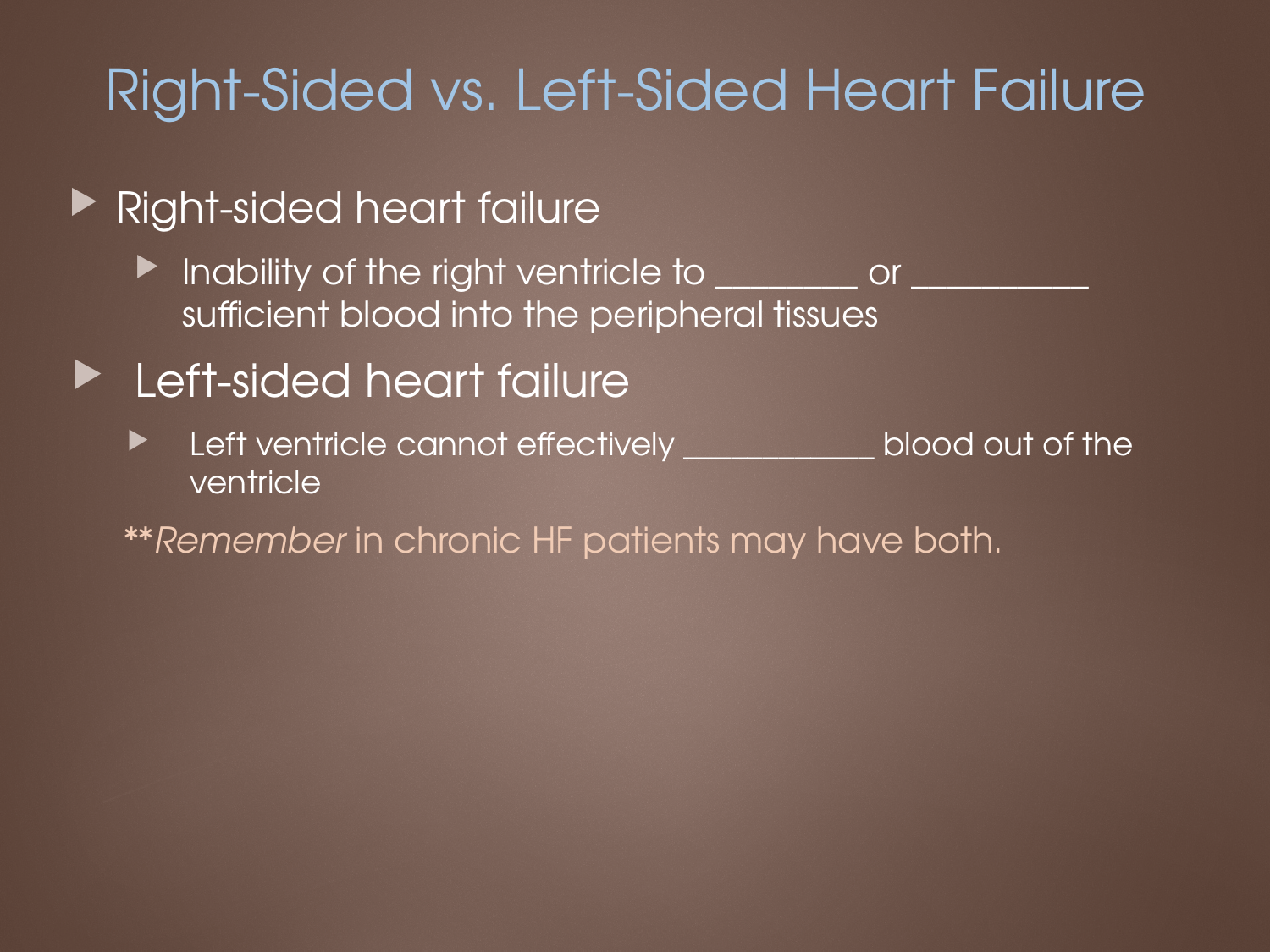

# Right-Sided vs. Left-Sided Heart Failure
Right-sided heart failure
Inability of the right ventricle to ________ or __________ sufficient blood into the peripheral tissues
Left-sided heart failure
Left ventricle cannot effectively ____________ blood out of the ventricle
**Remember in chronic HF patients may have both.